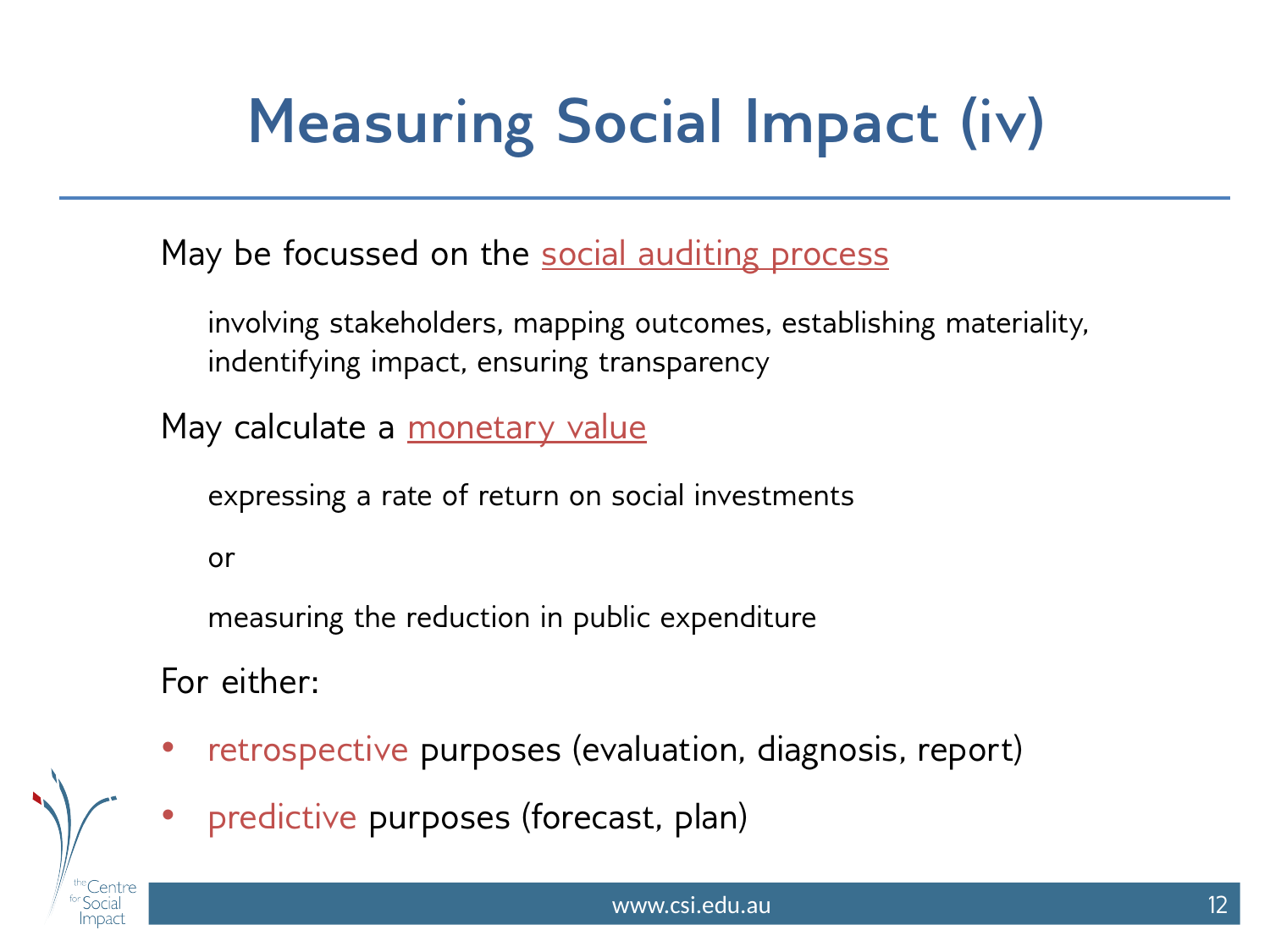

# Measuring Social Impact (iv)
May be focussed on the social auditing process
	involving stakeholders, mapping outcomes, establishing materiality, indentifying impact, ensuring transparency
May calculate a monetary value
	expressing a rate of return on social investments
	or
	measuring the reduction in public expenditure
For either:
retrospective purposes (evaluation, diagnosis, report)
predictive purposes (forecast, plan)